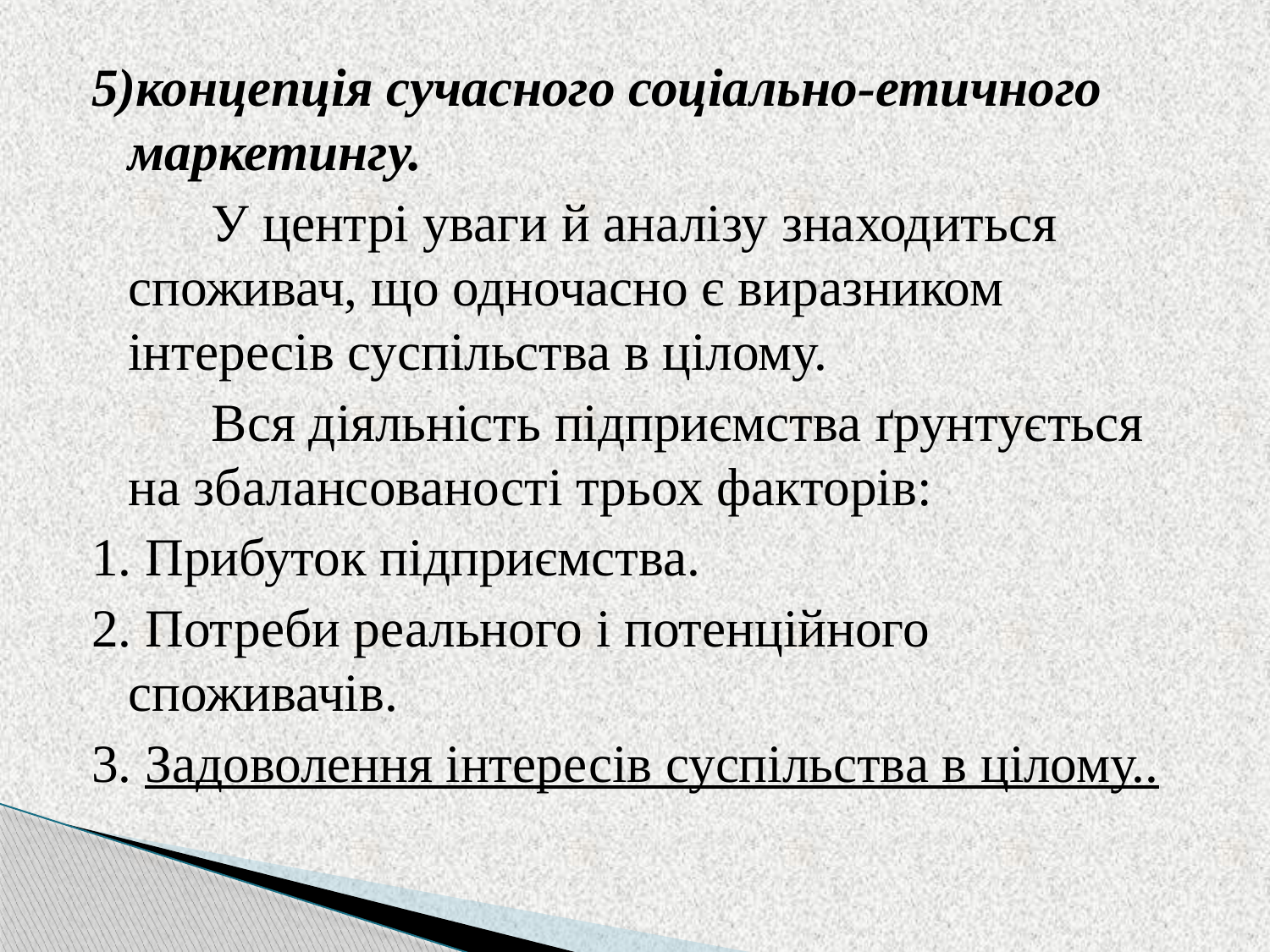

5)концепція сучасного соціально-етичного маркетингу.
         У центрі уваги й аналізу знаходиться споживач, що одночасно є виразником інтересів суспільства в цілому.
         Вся діяльність підприємства ґрунтується на збалансованості трьох факторів:
1. Прибуток підприємства.
2. Потреби реального і потенційного споживачів.
3. Задоволення інтересів суспільства в цілому..